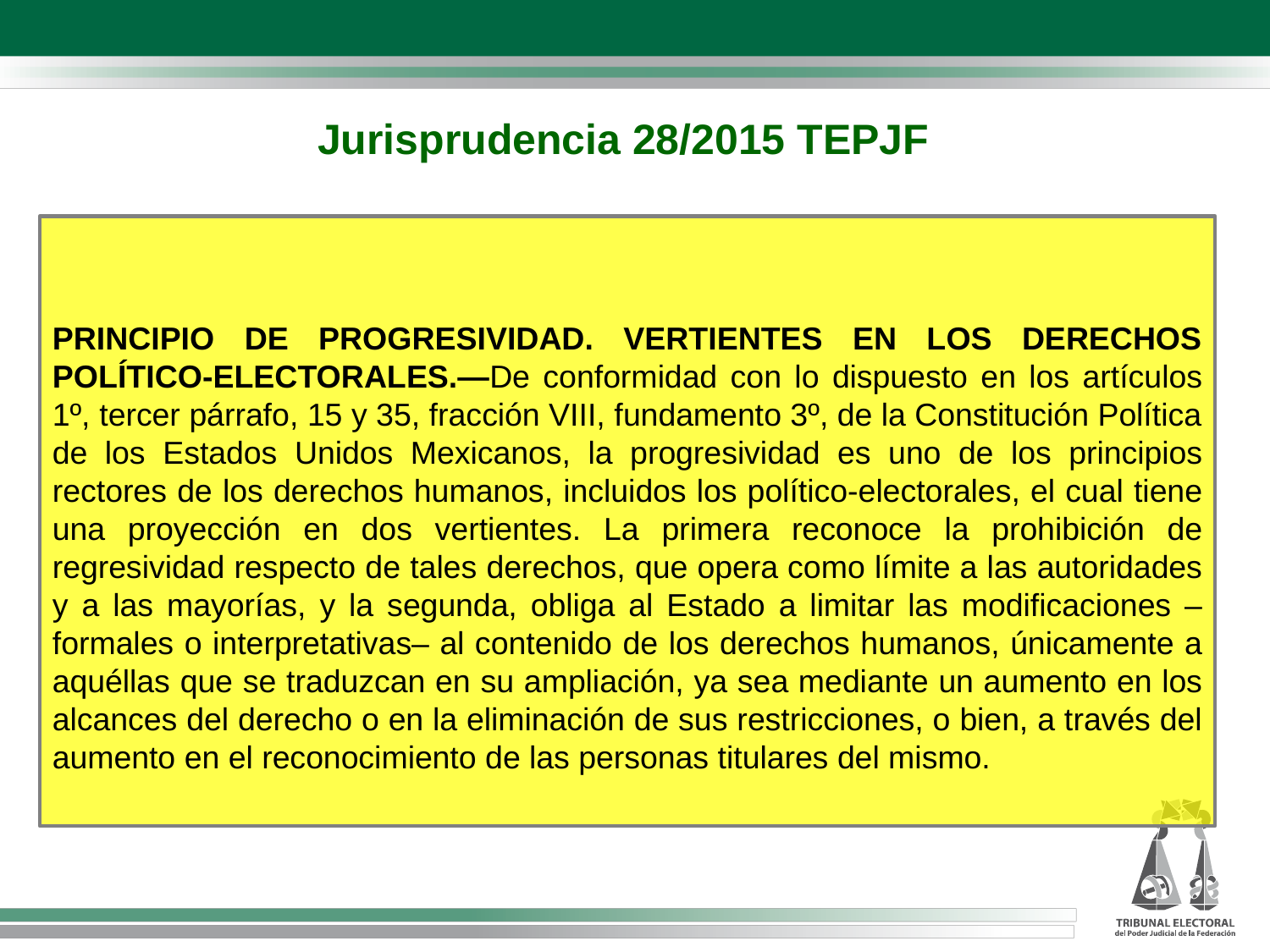

Jurisprudencia 28/2015 TEPJF

PRINCIPIO DE PROGRESIVIDAD. VERTIENTES EN LOS DERECHOS POLÍTICO-ELECTORALES.—De conformidad con lo dispuesto en los artículos 1º, tercer párrafo, 15 y 35, fracción VIII, fundamento 3º, de la Constitución Política de los Estados Unidos Mexicanos, la progresividad es uno de los principios rectores de los derechos humanos, incluidos los político-electorales, el cual tiene una proyección en dos vertientes. La primera reconoce la prohibición de regresividad respecto de tales derechos, que opera como límite a las autoridades y a las mayorías, y la segunda, obliga al Estado a limitar las modificaciones –formales o interpretativas– al contenido de los derechos humanos, únicamente a aquéllas que se traduzcan en su ampliación, ya sea mediante un aumento en los alcances del derecho o en la eliminación de sus restricciones, o bien, a través del aumento en el reconocimiento de las personas titulares del mismo.